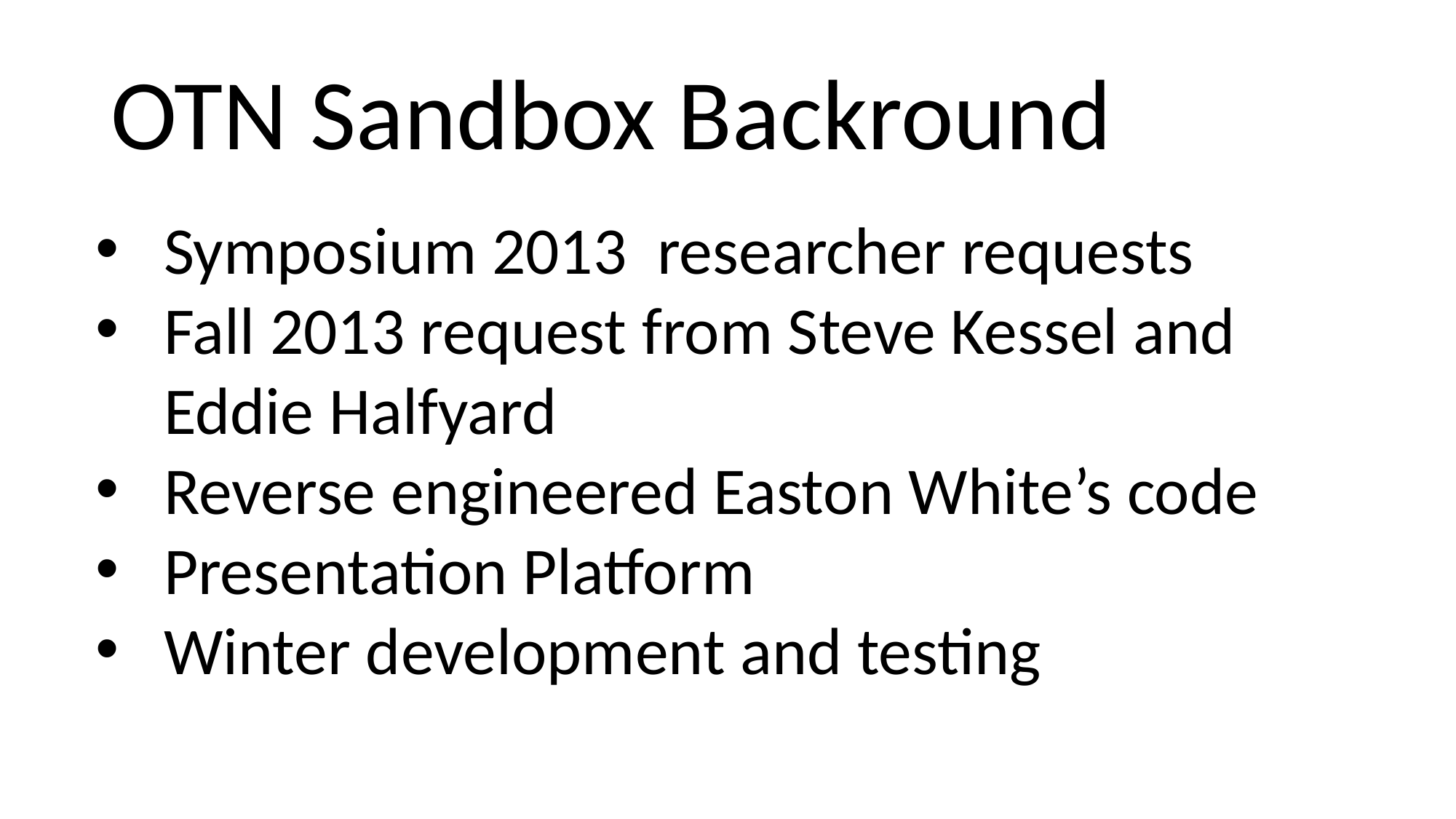

# OTN Sandbox Backround
Symposium 2013  researcher requests
Fall 2013 request from Steve Kessel and Eddie Halfyard
Reverse engineered Easton White’s code
Presentation Platform
Winter development and testing